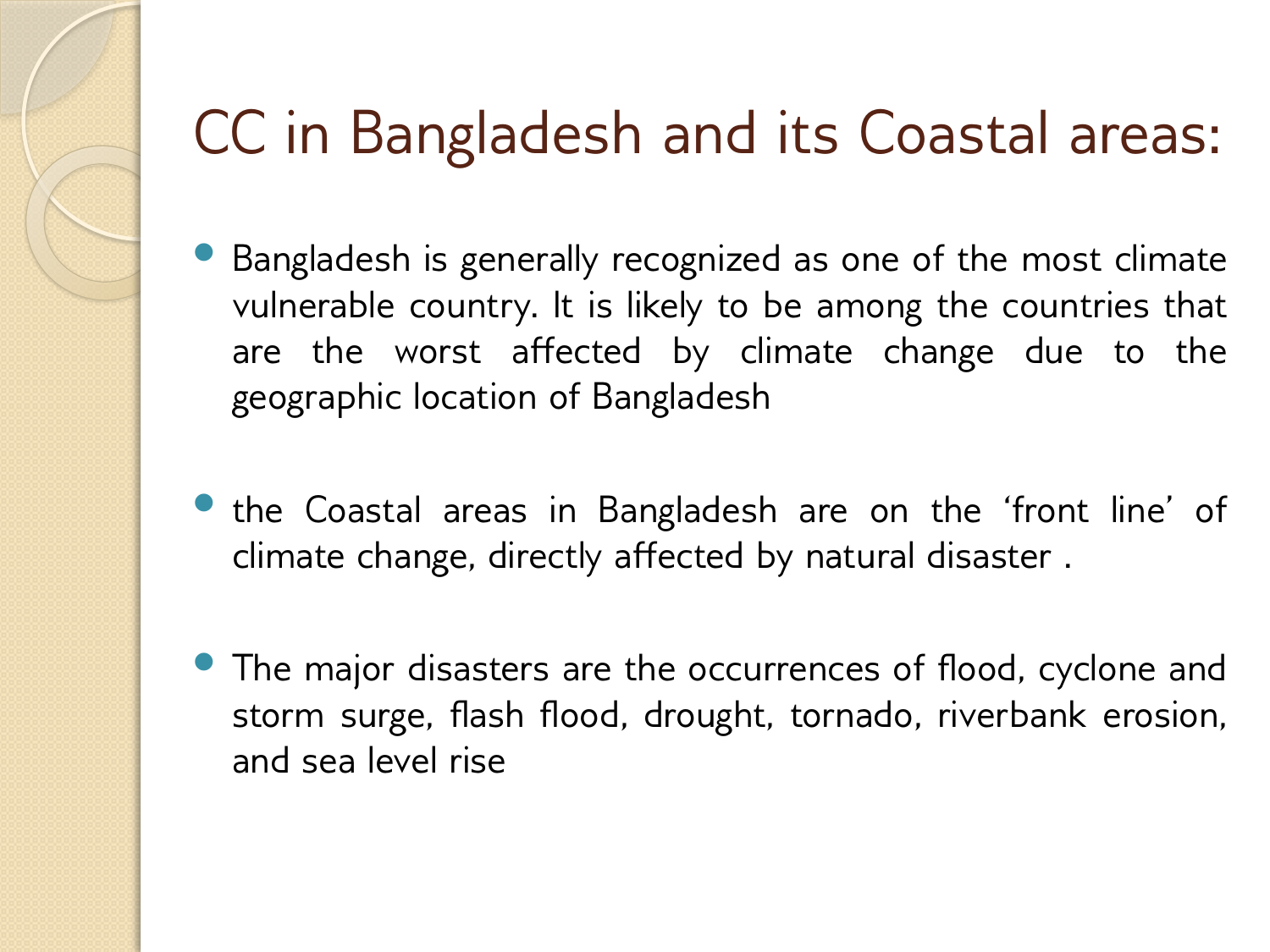

CC in Bangladesh and its Coastal areas:

Bangladesh is generally recognized as one of the most climate vulnerable country. It is likely to be among the countries that are the worst affected by climate change due to the geographic location of Bangladesh

the Coastal areas in Bangladesh are on the ‘front line’ of climate change, directly affected by natural disaster .

The major disasters are the occurrences of flood, cyclone and storm surge, flash flood, drought, tornado, riverbank erosion, and sea level rise